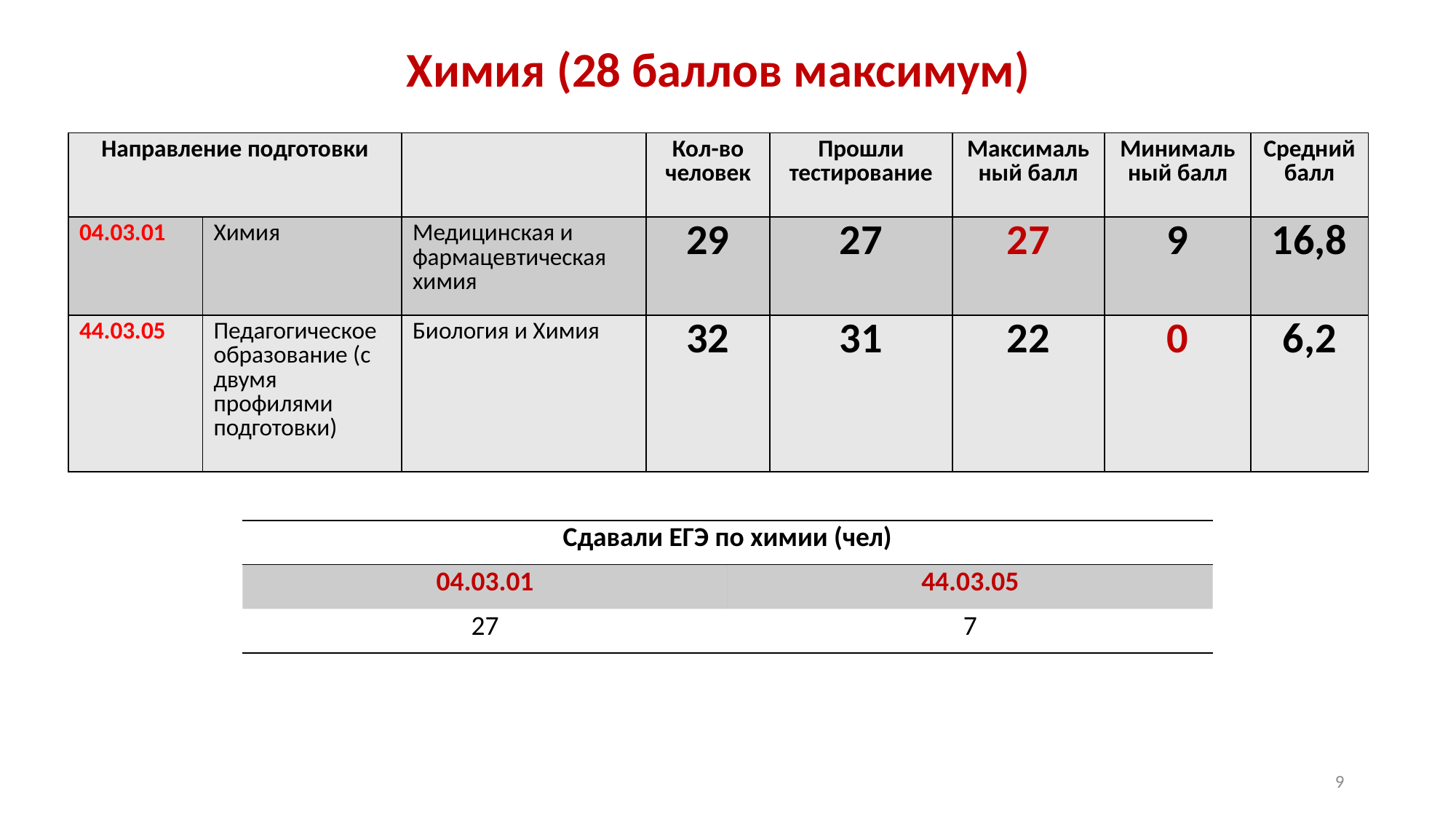

Химия (28 баллов максимум)
| Направление подготовки |  |  | Кол-во человек | Прошли тестирование | Максимальный балл | Минимальный балл | Средний балл |
| --- | --- | --- | --- | --- | --- | --- | --- |
| 04.03.01 | Химия | Медицинская и фармацевтическая химия | 29 | 27 | 27 | 9 | 16,8 |
| 44.03.05 | Педагогическое образование (с двумя профилями подготовки) | Биология и Химия | 32 | 31 | 22 | 0 | 6,2 |
| Сдавали ЕГЭ по химии (чел) |  |
| --- | --- |
| 04.03.01 | 44.03.05 |
| 27 | 7 |
9